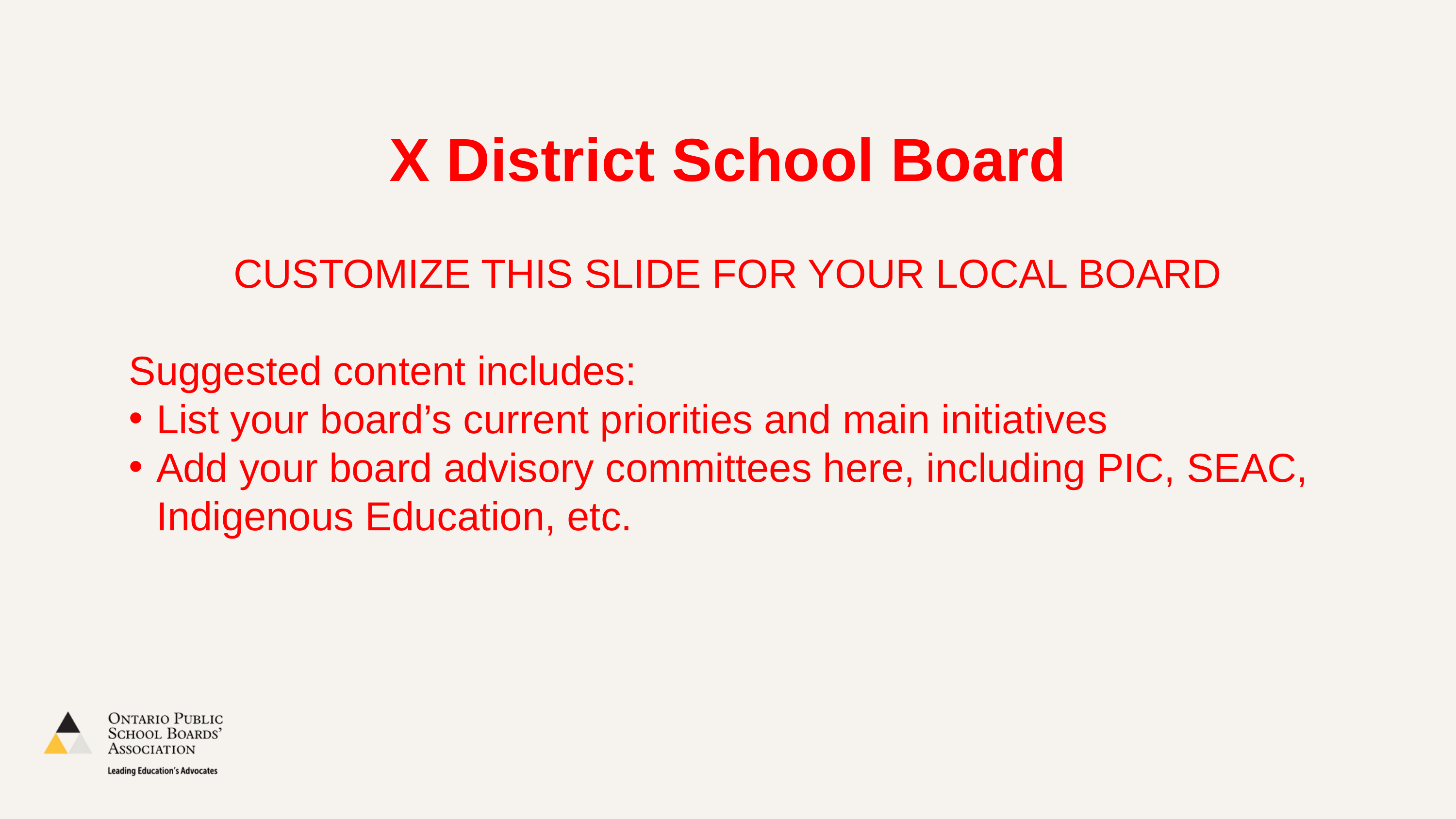

X District School Board
CUSTOMIZE THIS SLIDE FOR YOUR LOCAL BOARD

Suggested content includes:
List your board’s current priorities and main initiatives
Add your board advisory committees here, including PIC, SEAC, Indigenous Education, etc.